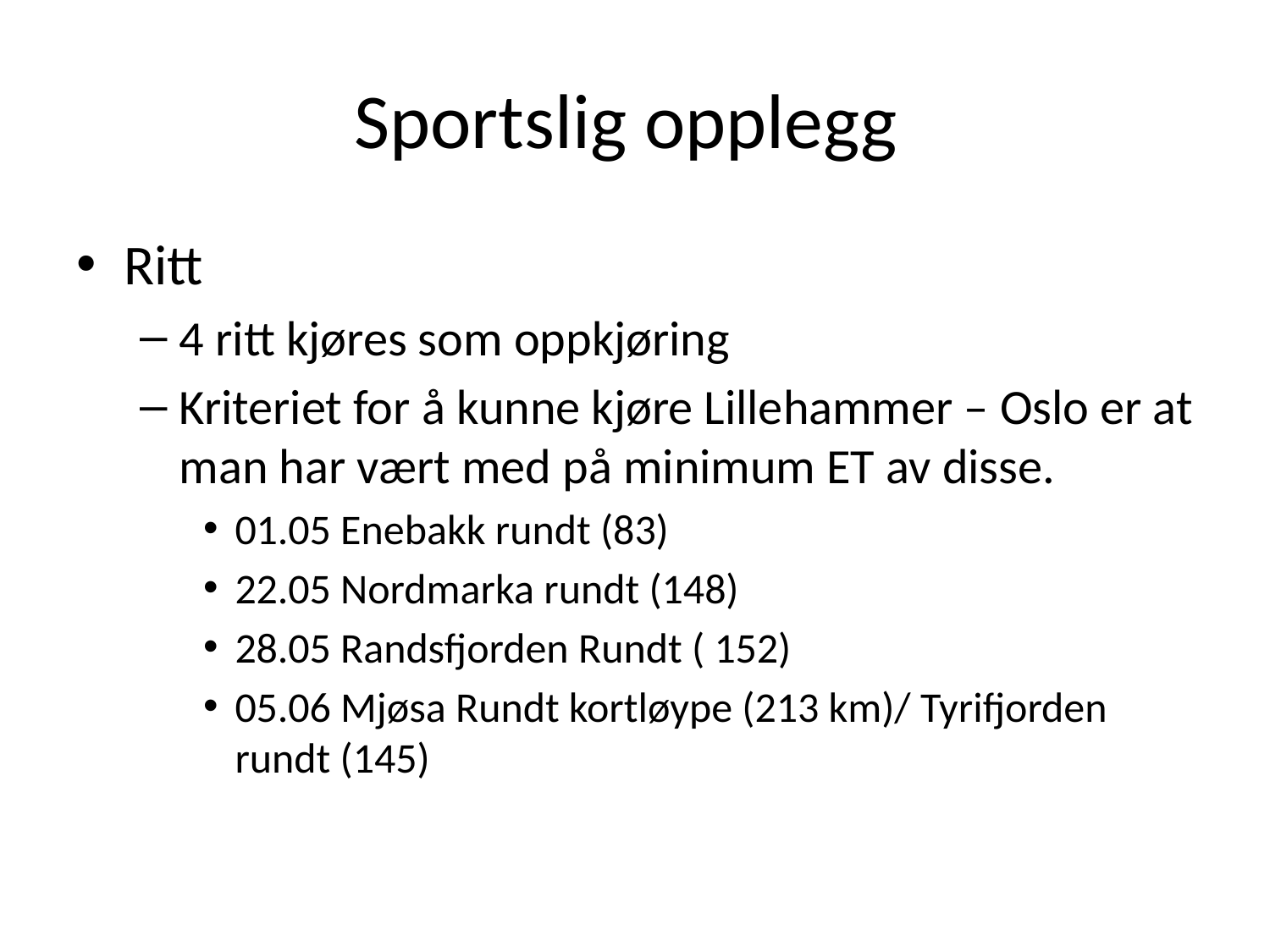

# Sportslig opplegg
Ritt
4 ritt kjøres som oppkjøring
Kriteriet for å kunne kjøre Lillehammer – Oslo er at man har vært med på minimum ET av disse.
01.05 Enebakk rundt (83)
22.05 Nordmarka rundt (148)
28.05 Randsfjorden Rundt ( 152)
05.06 Mjøsa Rundt kortløype (213 km)/ Tyrifjorden rundt (145)